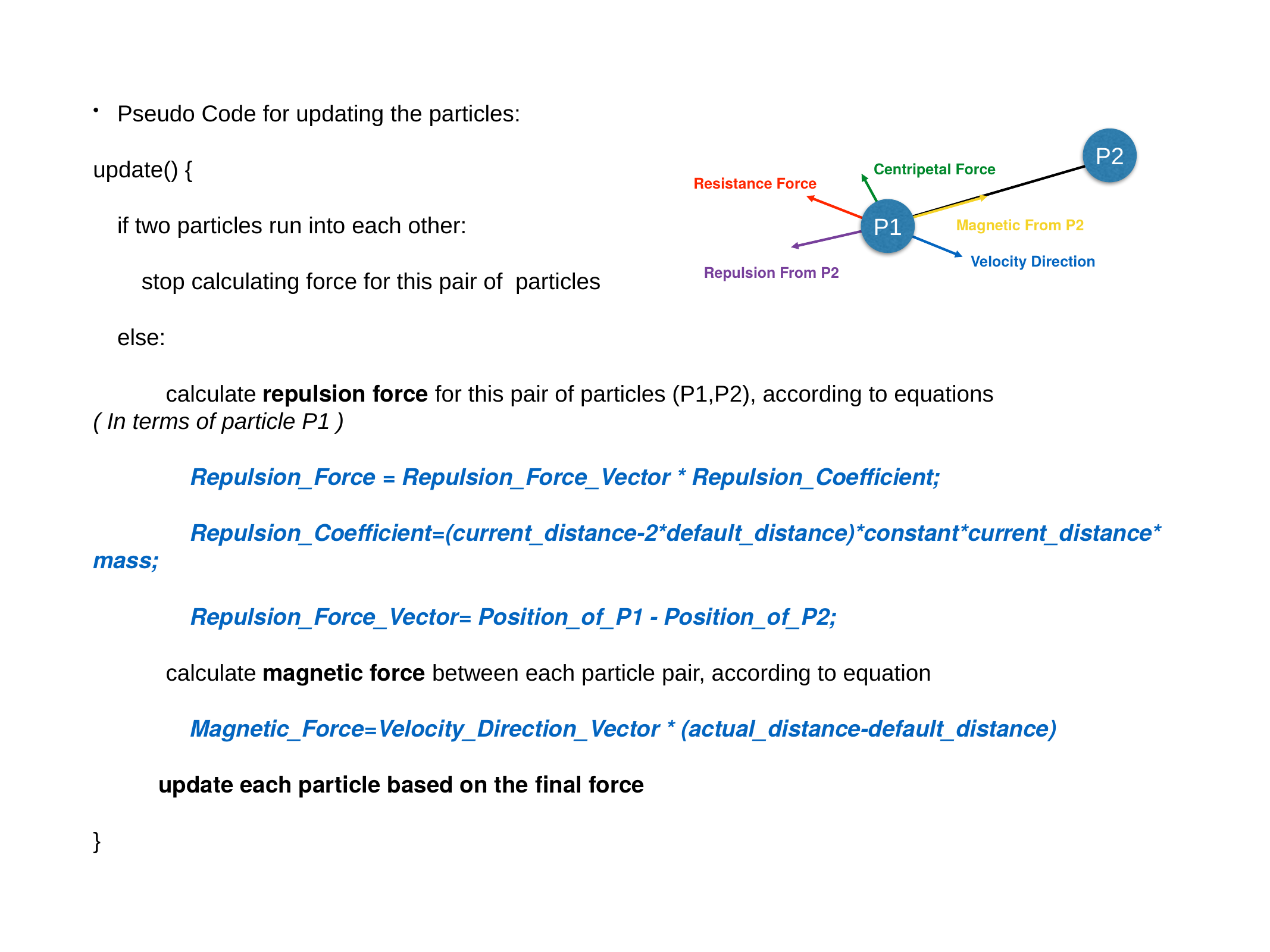

Pseudo Code for updating the particles:
update() {
if two particles run into each other:
stop calculating force for this pair of  particles
else:
calculate repulsion force for this pair of particles (P1,P2), according to equations
( In terms of particle P1 )
Repulsion_Force = Repulsion_Force_Vector * Repulsion_Coefficient;
Repulsion_Coefficient=(current_distance-2*default_distance)*constant*current_distance* mass;
Repulsion_Force_Vector= Position_of_P1 - Position_of_P2;
calculate magnetic force between each particle pair, according to equation
Magnetic_Force=Velocity_Direction_Vector * (actual_distance-default_distance)
update each particle based on the final force
}
P2
Centripetal Force

Resistance Force

P1
Magnetic From P2

Velocity Direction
Repulsion From P2